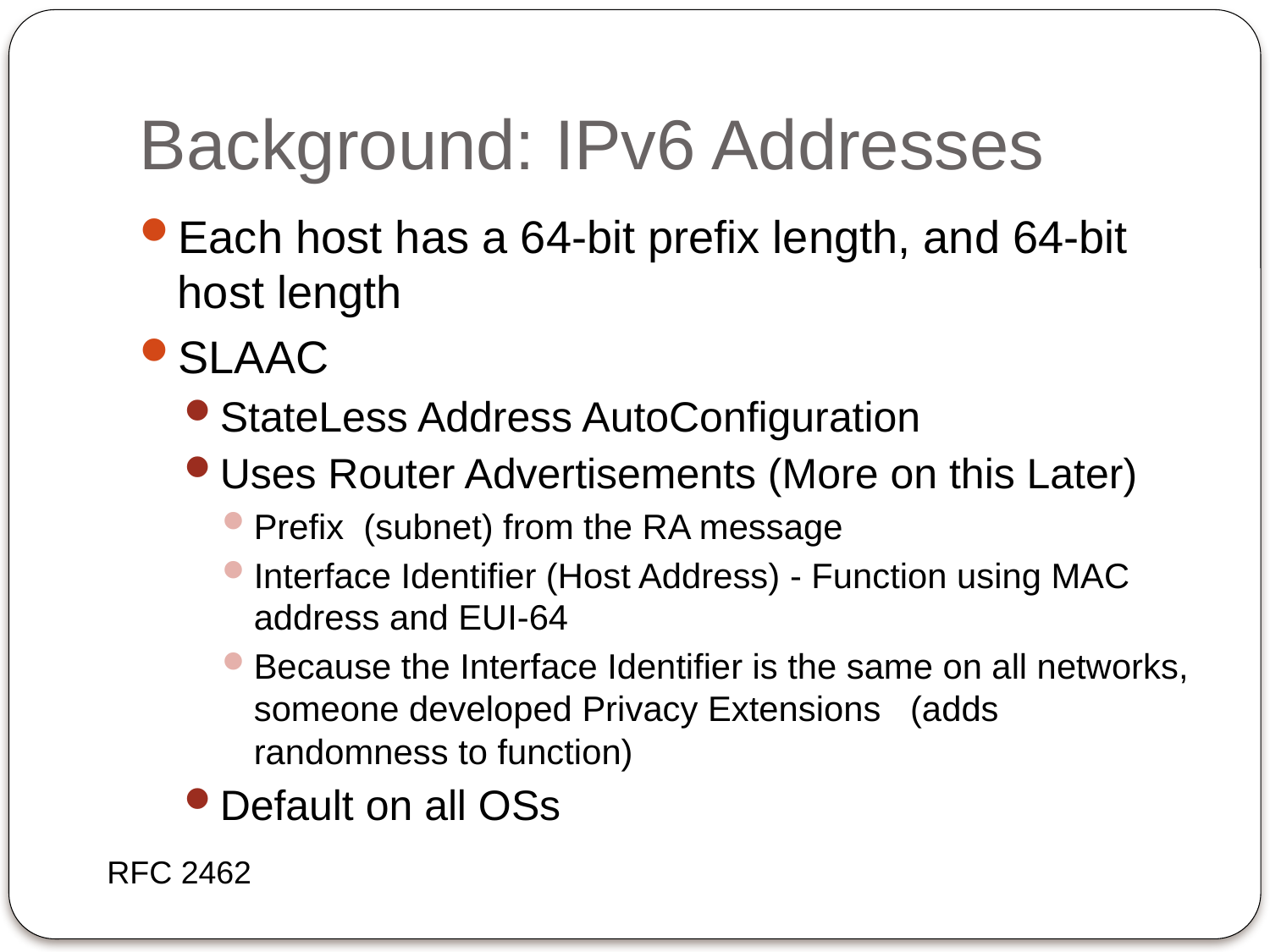

# Background: IPv6 Addresses
Each host has a 64-bit prefix length, and 64-bit host length
SLAAC
StateLess Address AutoConfiguration
Uses Router Advertisements (More on this Later)
Prefix  (subnet) from the RA message
Interface Identifier (Host Address) - Function using MAC address and EUI-64
Because the Interface Identifier is the same on all networks, someone developed Privacy Extensions   (adds randomness to function)
Default on all OSs
RFC 2462